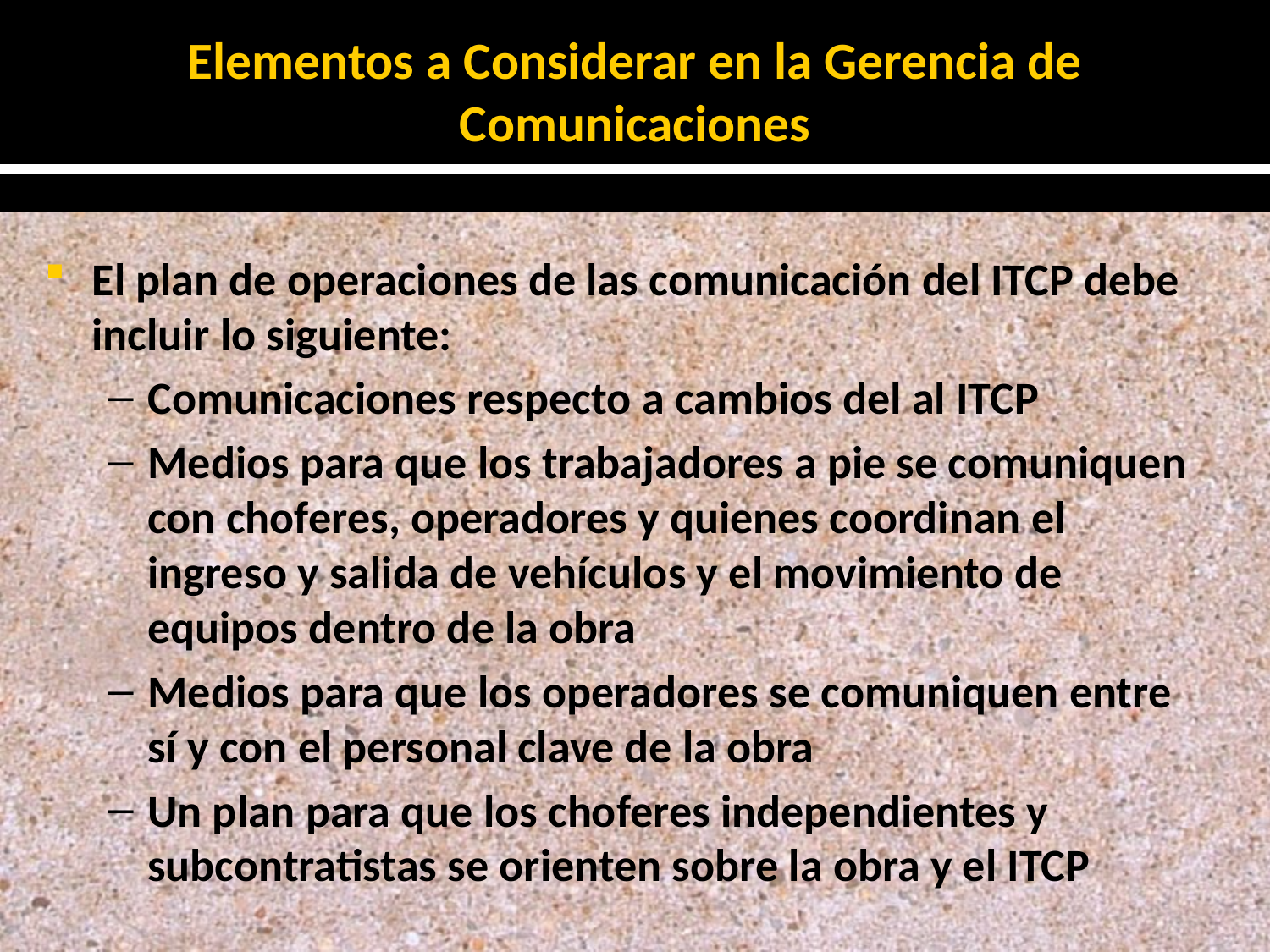

# Elementos a Considerar en la Gerencia de Comunicaciones
El plan de operaciones de las comunicación del ITCP debe incluir lo siguiente:
Comunicaciones respecto a cambios del al ITCP
Medios para que los trabajadores a pie se comuniquen con choferes, operadores y quienes coordinan el ingreso y salida de vehículos y el movimiento de equipos dentro de la obra
Medios para que los operadores se comuniquen entre sí y con el personal clave de la obra
Un plan para que los choferes independientes y subcontratistas se orienten sobre la obra y el ITCP